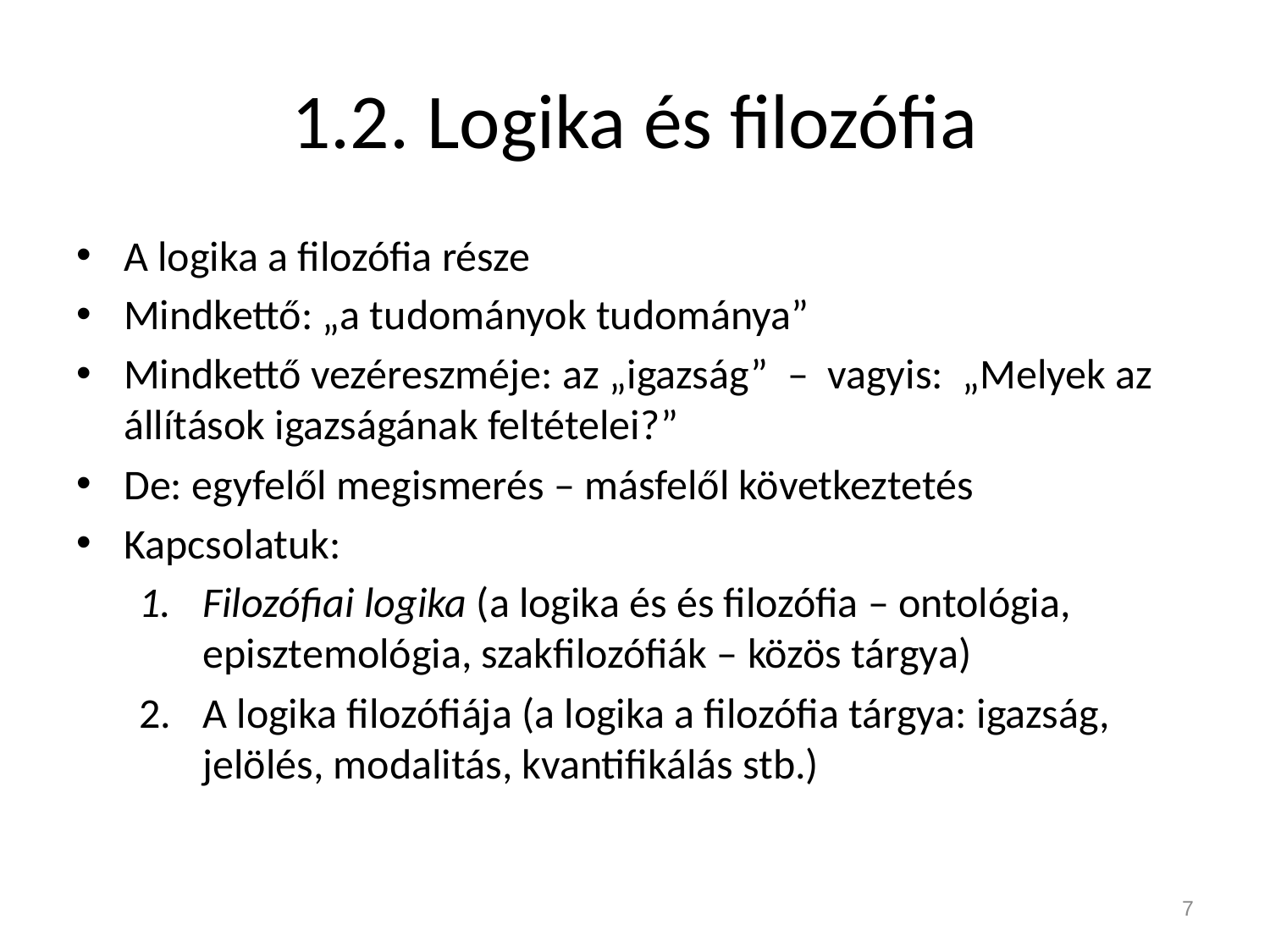

# 1.2. Logika és filozófia
A logika a filozófia része
Mindkettő: „a tudományok tudománya”
Mindkettő vezéreszméje: az „igazság”  –  vagyis:  „Melyek az állítások igazságának feltételei?”
De: egyfelől megismerés – másfelől következtetés
Kapcsolatuk:
Filozófiai logika (a logika és és filozófia – ontológia, episztemológia, szakfilozófiák – közös tárgya)
A logika filozófiája (a logika a filozófia tárgya: igazság, jelölés, modalitás, kvantifikálás stb.)
7